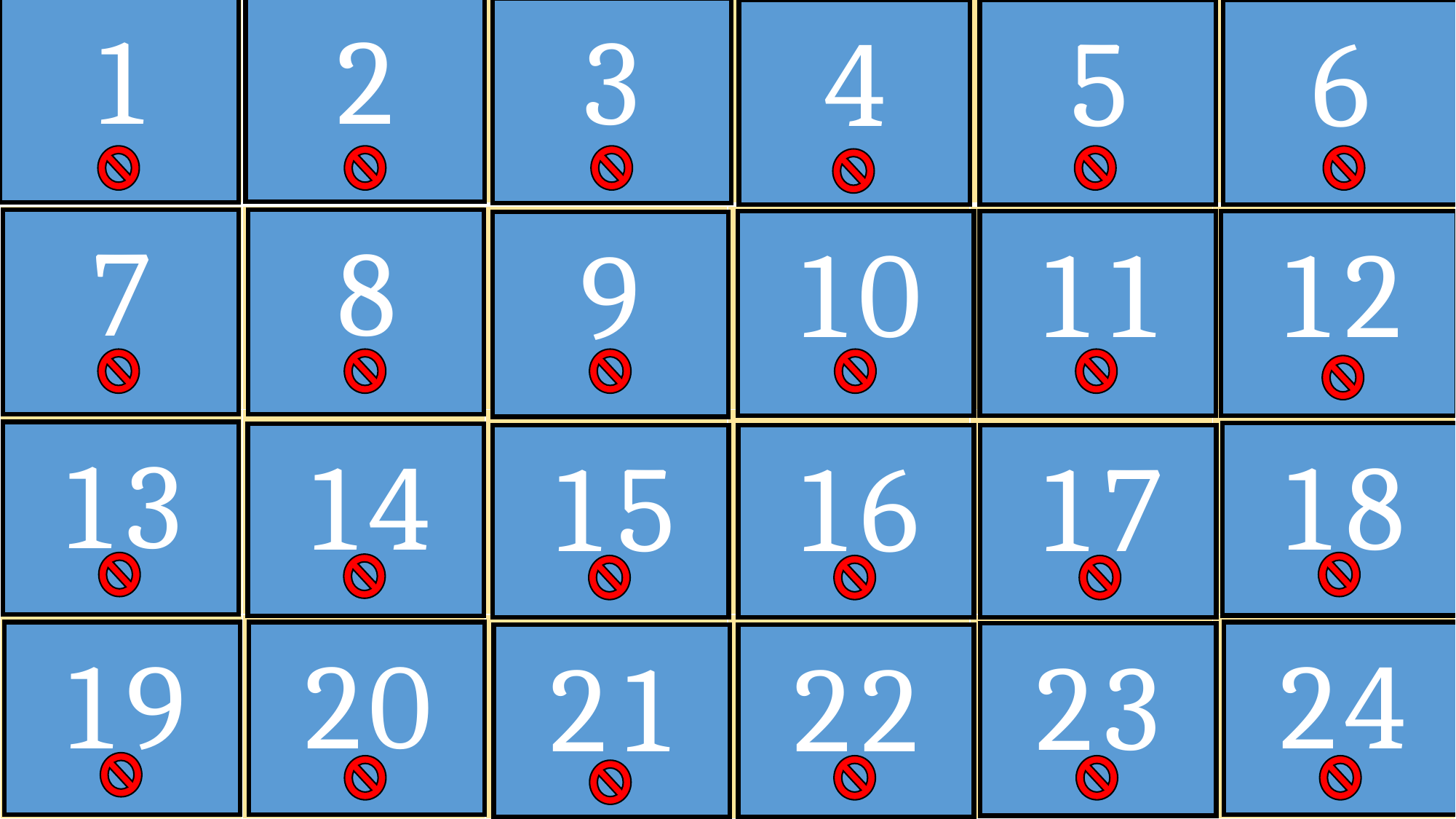

4
5
6
2
| December | May | March | November | October | September |
| --- | --- | --- | --- | --- | --- |
| January | November | June | April | May | February |
| August | July | April | January | June | February |
| March | September | August | December | July | October |
1
3

7
8
10
11
12
9

13
18
14
15
16
17

19
20
24
23
21
22